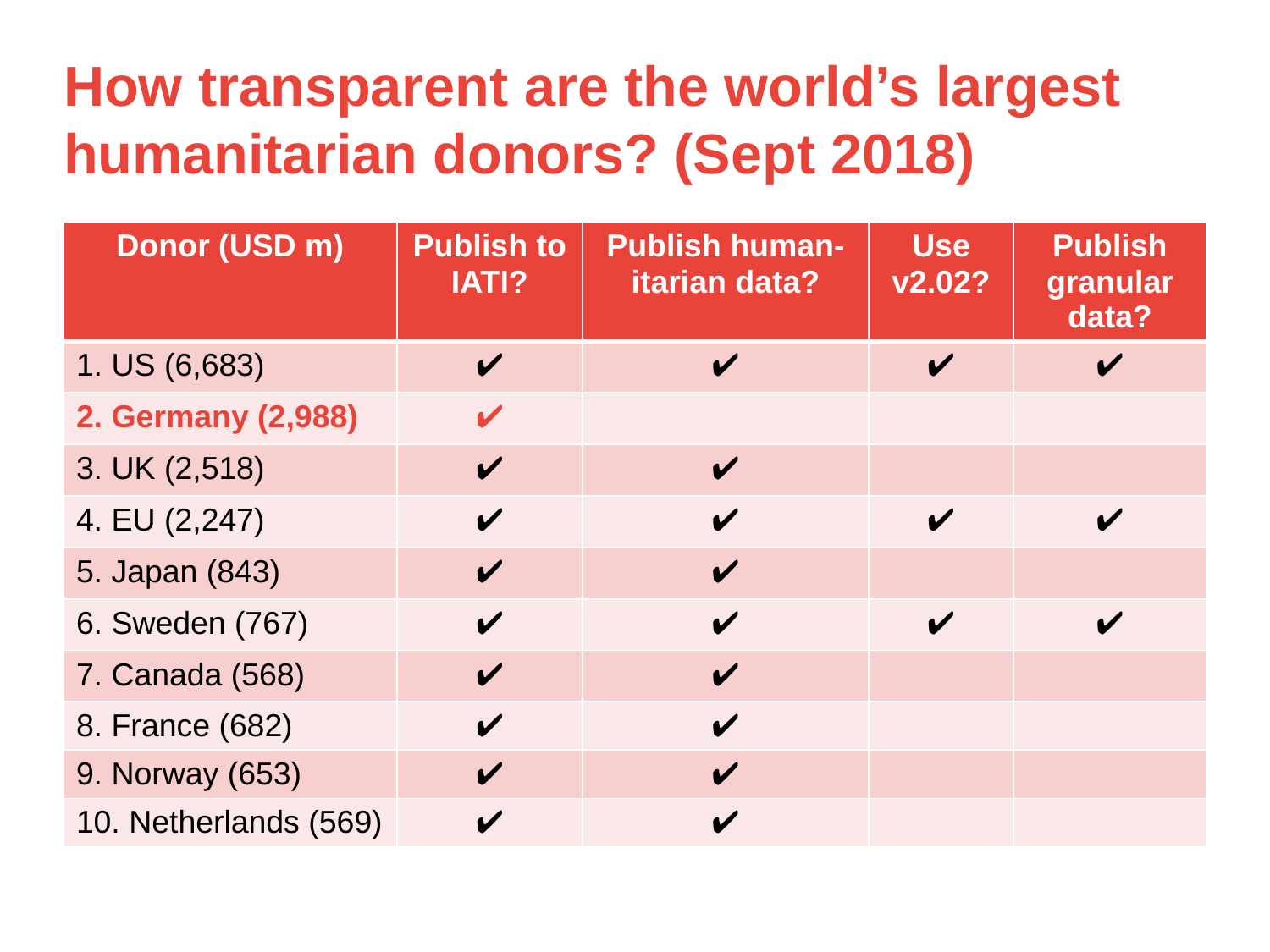

# How transparent are the world’s largest humanitarian donors? (Sept 2018)
| Donor (USD m) | Publish to IATI? | Publish human-itarian data? | Use v2.02? | Publish granular data? |
| --- | --- | --- | --- | --- |
| 1. US (6,683) | ✔️ | ✔️ | ✔️ | ✔️ |
| 2. Germany (2,988) | ✔️ |  |  |  |
| 3. UK (2,518) | ✔️ | ✔️ |  |  |
| 4. EU (2,247) | ✔️ | ✔️ | ✔️ | ✔️ |
| 5. Japan (843) | ✔️ | ✔️ |  |  |
| 6. Sweden (767) | ✔️ | ✔️ | ✔️ | ✔️ |
| 7. Canada (568) | ✔️ | ✔️ |  |  |
| 8. France (682) | ✔️ | ✔️ |  |  |
| 9. Norway (653) | ✔️ | ✔️ |  |  |
| 10. Netherlands (569) | ✔️ | ✔️ |  |  |